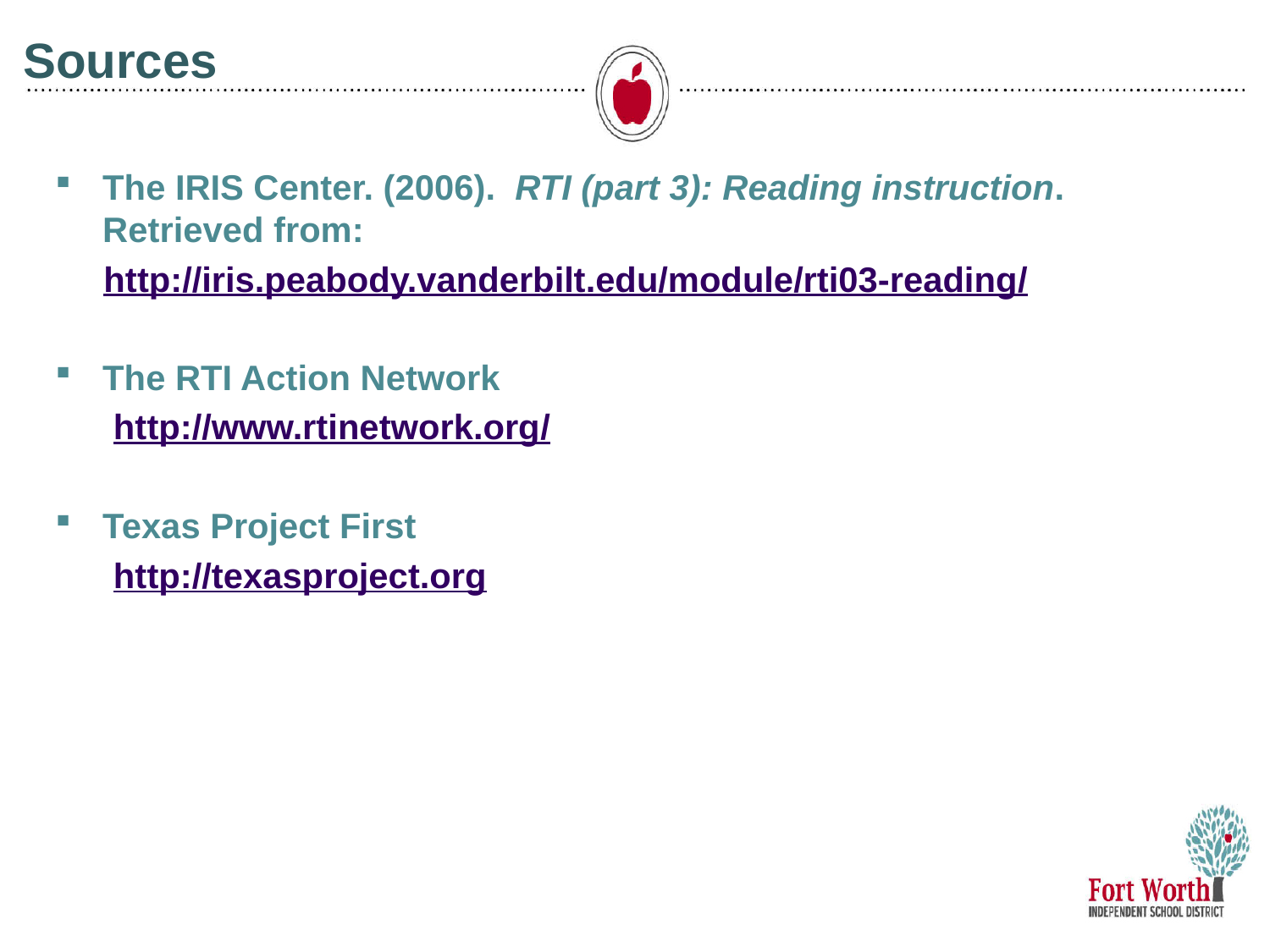

# Sources
The IRIS Center. (2006).  RTI (part 3): Reading instruction. Retrieved from:
     http://iris.peabody.vanderbilt.edu/module/rti03-reading/

The RTI Action Network
      http://www.rtinetwork.org/

Texas Project First
      http://texasproject.org